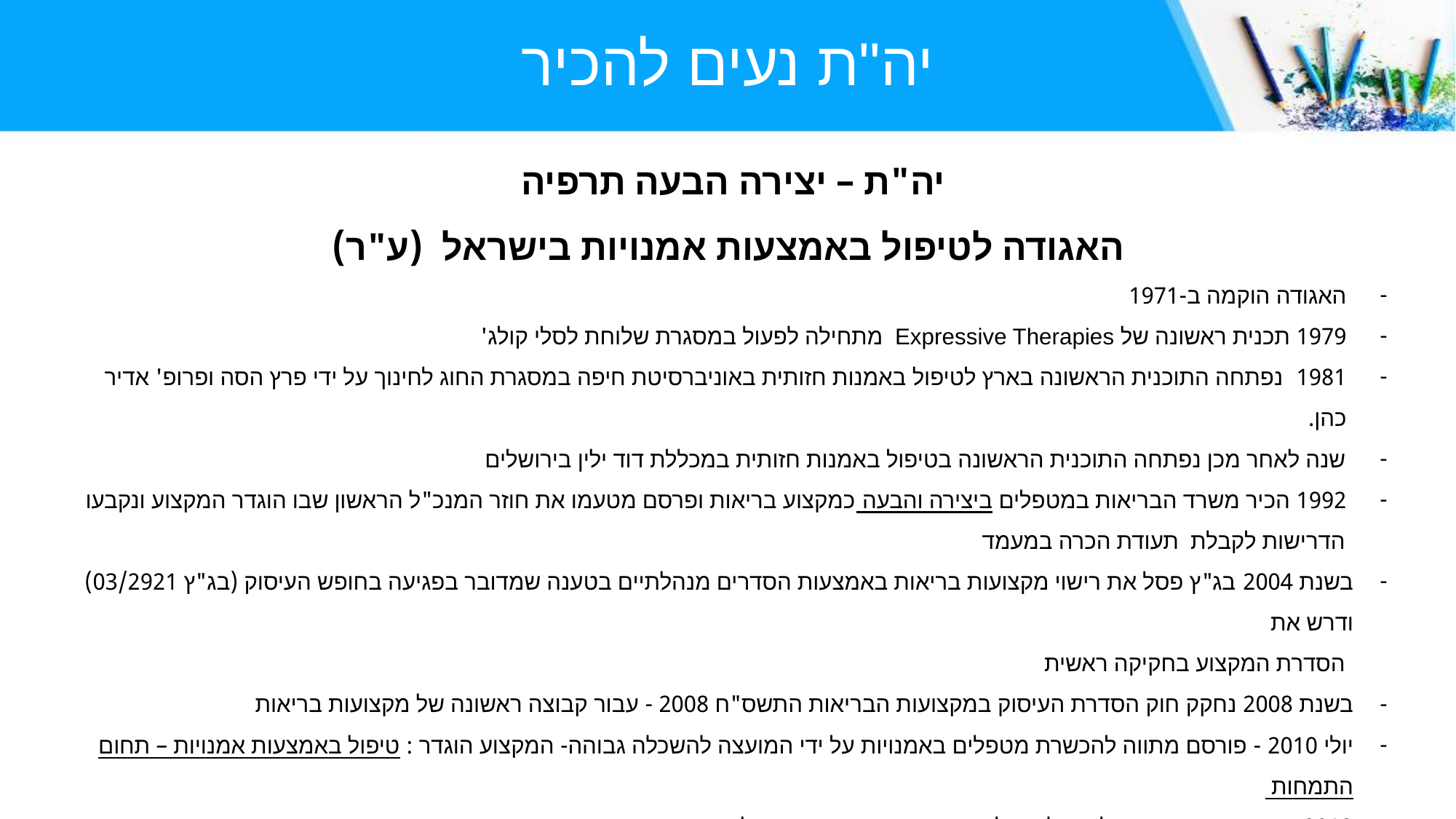

# יה"ת נעים להכיר
יה"ת – יצירה הבעה תרפיה
האגודה לטיפול באמצעות אמנויות בישראל  (ע"ר)
האגודה הוקמה ב-1971
1979 תכנית ראשונה של Expressive Therapies  מתחילה לפעול במסגרת שלוחת לסלי קולג'
1981  נפתחה התוכנית הראשונה בארץ לטיפול באמנות חזותית באוניברסיטת חיפה במסגרת החוג לחינוך על ידי פרץ הסה ופרופ' אדיר כהן.
שנה לאחר מכן נפתחה התוכנית הראשונה בטיפול באמנות חזותית במכללת דוד ילין בירושלים
1992 הכיר משרד הבריאות במטפלים ביצירה והבעה כמקצוע בריאות ופרסם מטעמו את חוזר המנכ"ל הראשון שבו הוגדר המקצוע ונקבעו
       הדרישות לקבלת  תעודת הכרה במעמד
בשנת 2004 בג"ץ פסל את רישוי מקצועות בריאות באמצעות הסדרים מנהלתיים בטענה שמדובר בפגיעה בחופש העיסוק (בג"ץ 03/2921) ודרש את
       הסדרת המקצוע בחקיקה ראשית
בשנת 2008 נחקק חוק הסדרת העיסוק במקצועות הבריאות התשס"ח 2008 - עבור קבוצה ראשונה של מקצועות בריאות
יולי 2010 - פורסם מתווה להכשרת מטפלים באמנויות על ידי המועצה להשכלה גבוהה- המקצוע הוגדר : טיפול באמצעות אמנויות – תחום התמחות
2013  הוקמה המועצה העליונה לטיפול באמצעות אמנויות בישראל
2018 כל תוכניות ההכשרה עברו למתווה לתואר שני אשר מתקיים ב- 9 מוסדות אקדמיים וכולל את ששת תחומי האמנויות